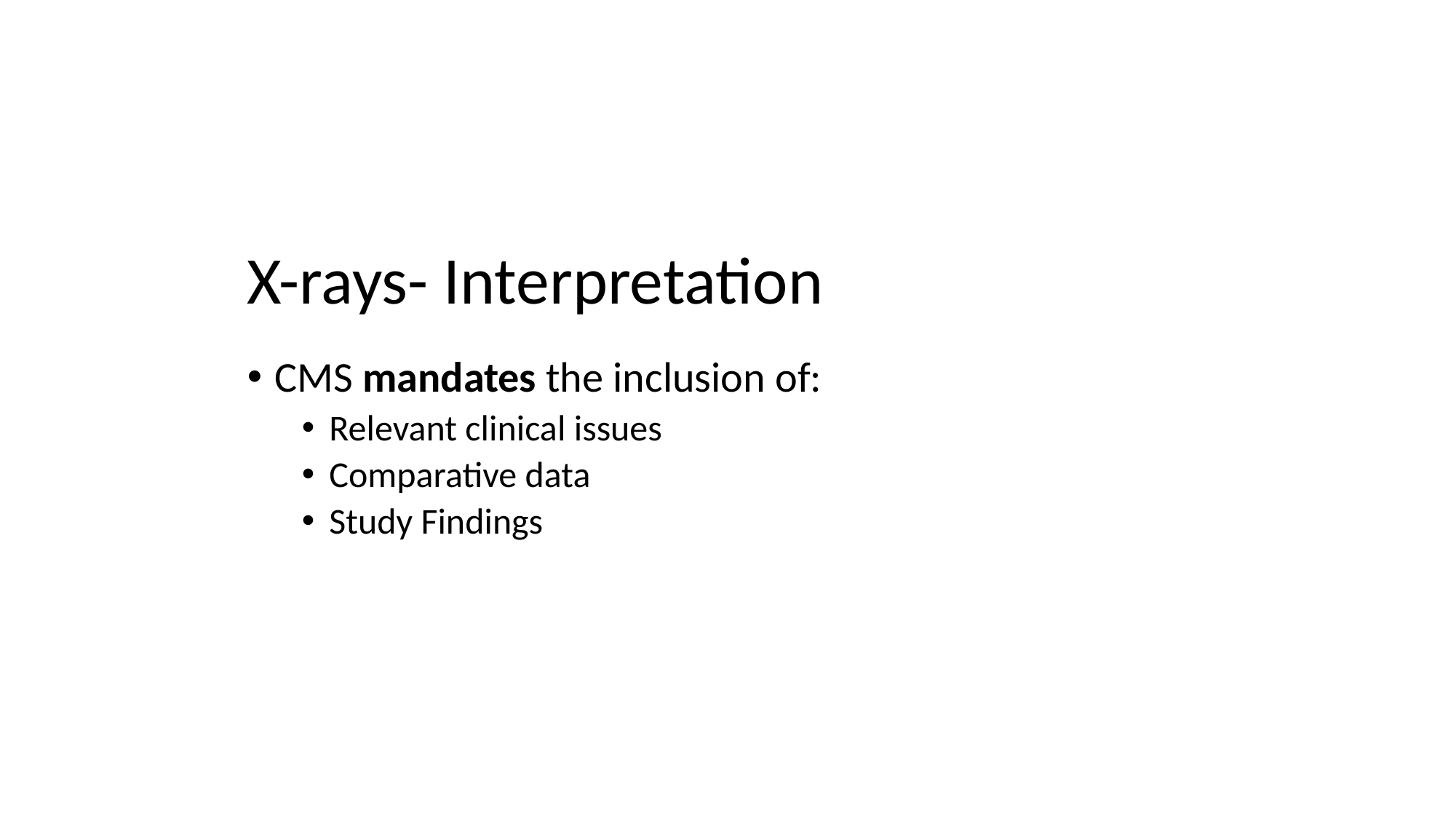

# X-rays- Interpretation
CMS mandates the inclusion of:
Relevant clinical issues
Comparative data
Study Findings